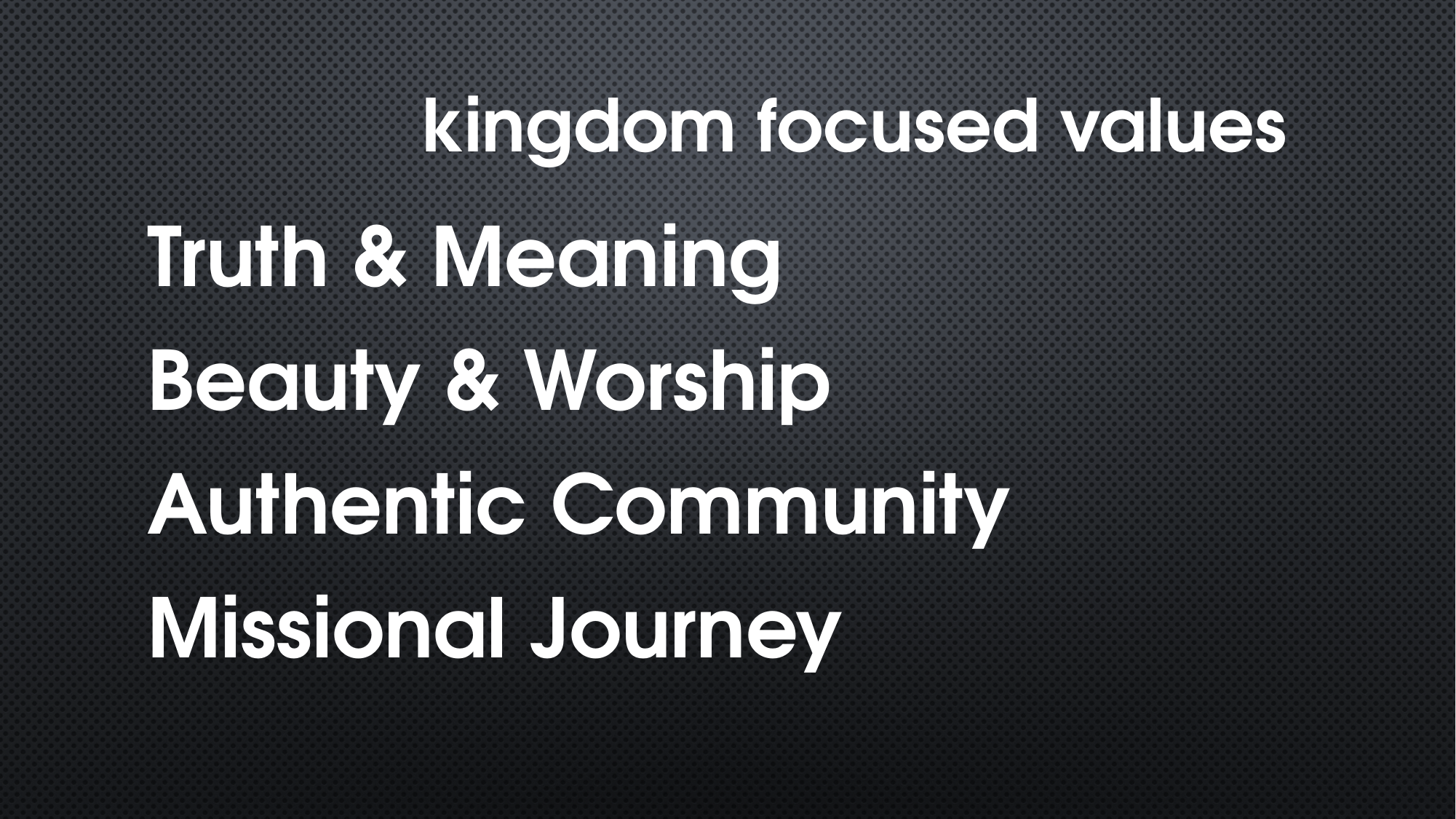

# kingdom focused values
Truth & Meaning
Beauty & Worship
Authentic Community
Missional Journey